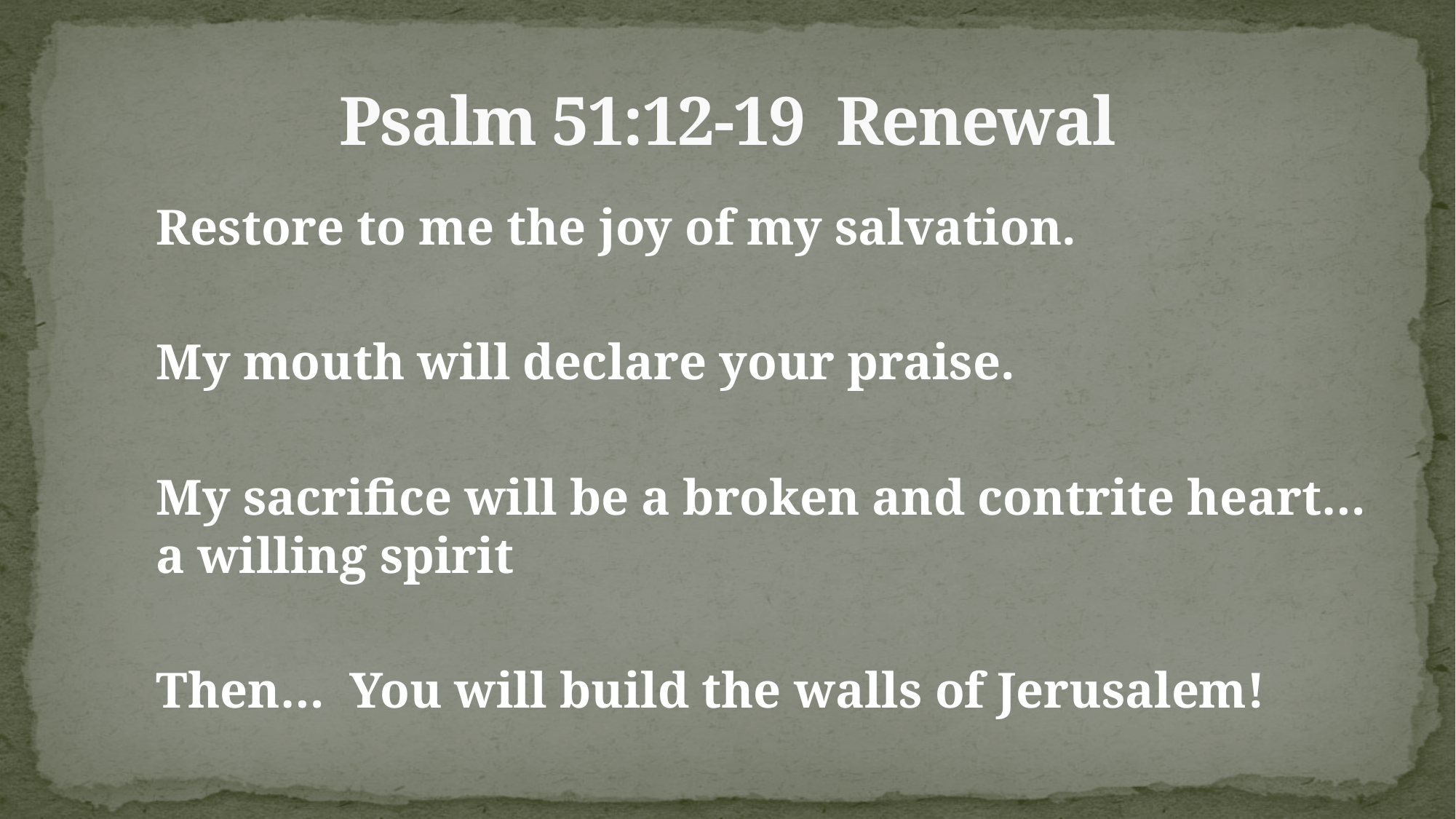

# Psalm 51:12-19  Renewal
Restore to me the joy of my salvation.

My mouth will declare your praise.

My sacrifice will be a broken and contrite heart… a willing spirit

Then…  You will build the walls of Jerusalem!